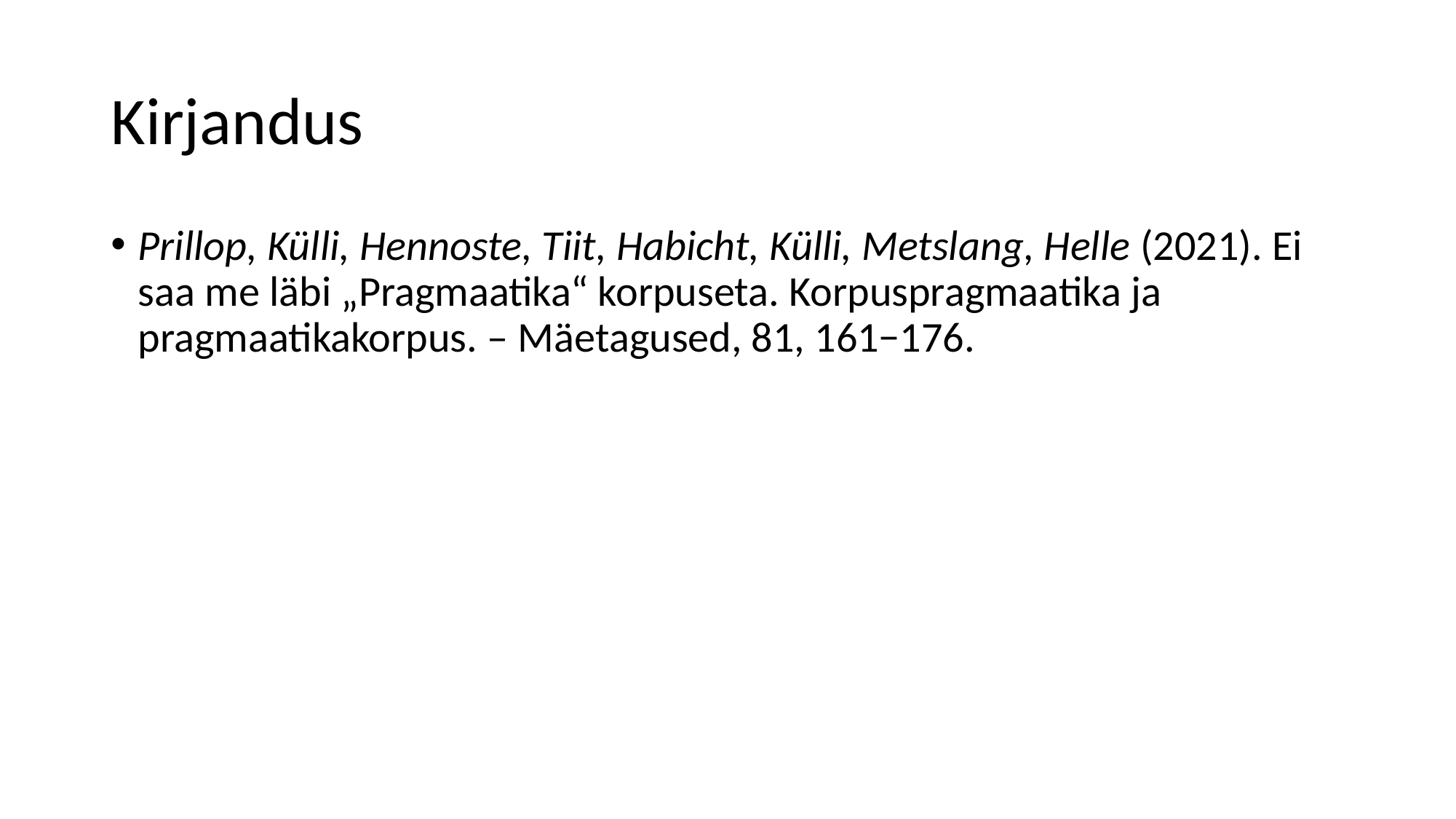

# Kirjandus
Prillop, Külli, Hennoste, Tiit, Habicht, Külli, Metslang, Helle (2021). Ei saa me läbi „Pragmaatika“ korpuseta. Korpuspragmaatika ja pragmaatikakorpus. – Mäetagused, 81, 161−176.